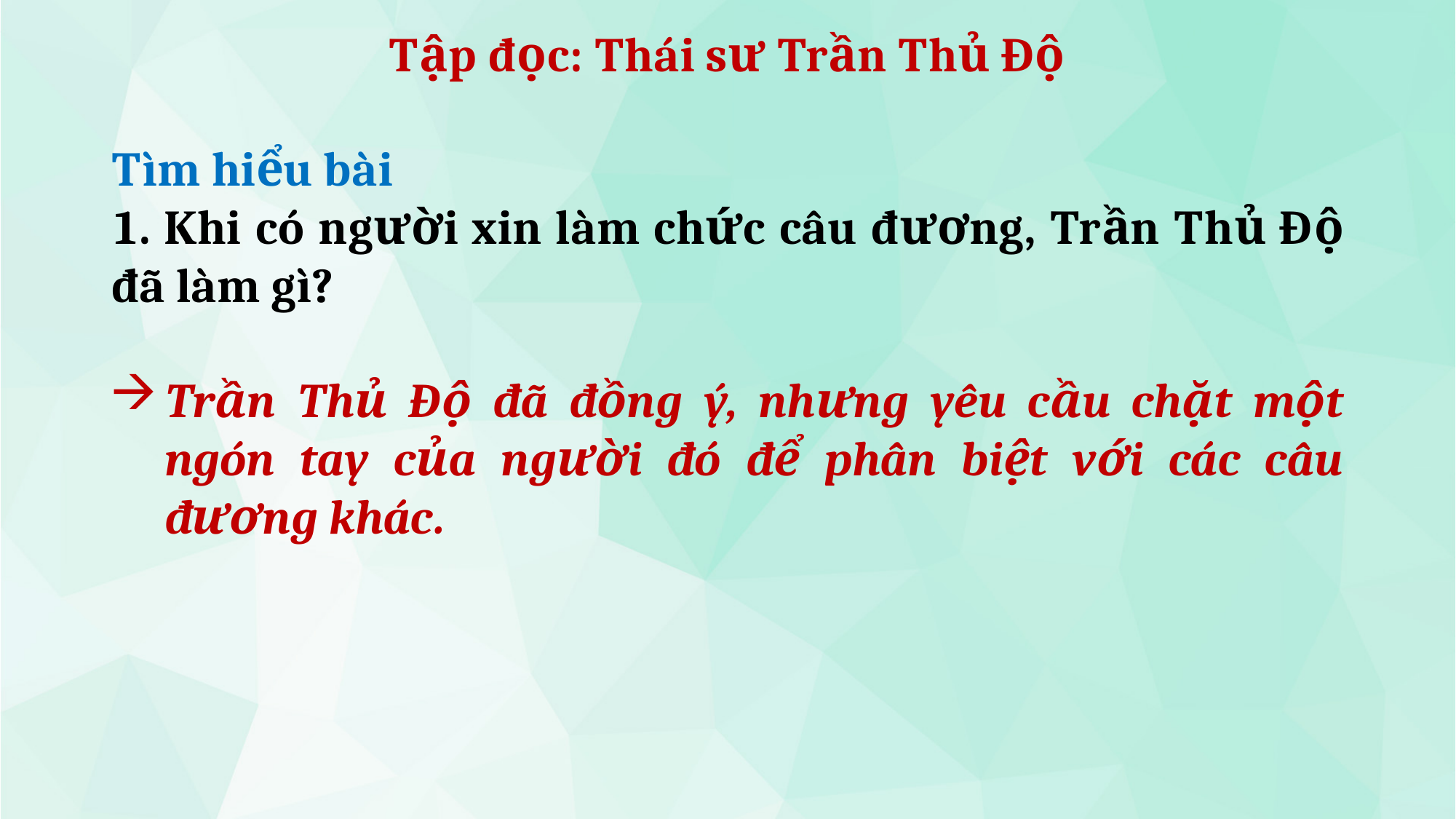

Tập đọc: Thái sư Trần Thủ Độ
Tìm hiểu bài
1. Khi có người xin làm chức câu đương, Trần Thủ Độ đã làm gì?
Trần Thủ Độ đã đồng ý, nhưng yêu cầu chặt một ngón tay của người đó để phân biệt với các câu đương khác.